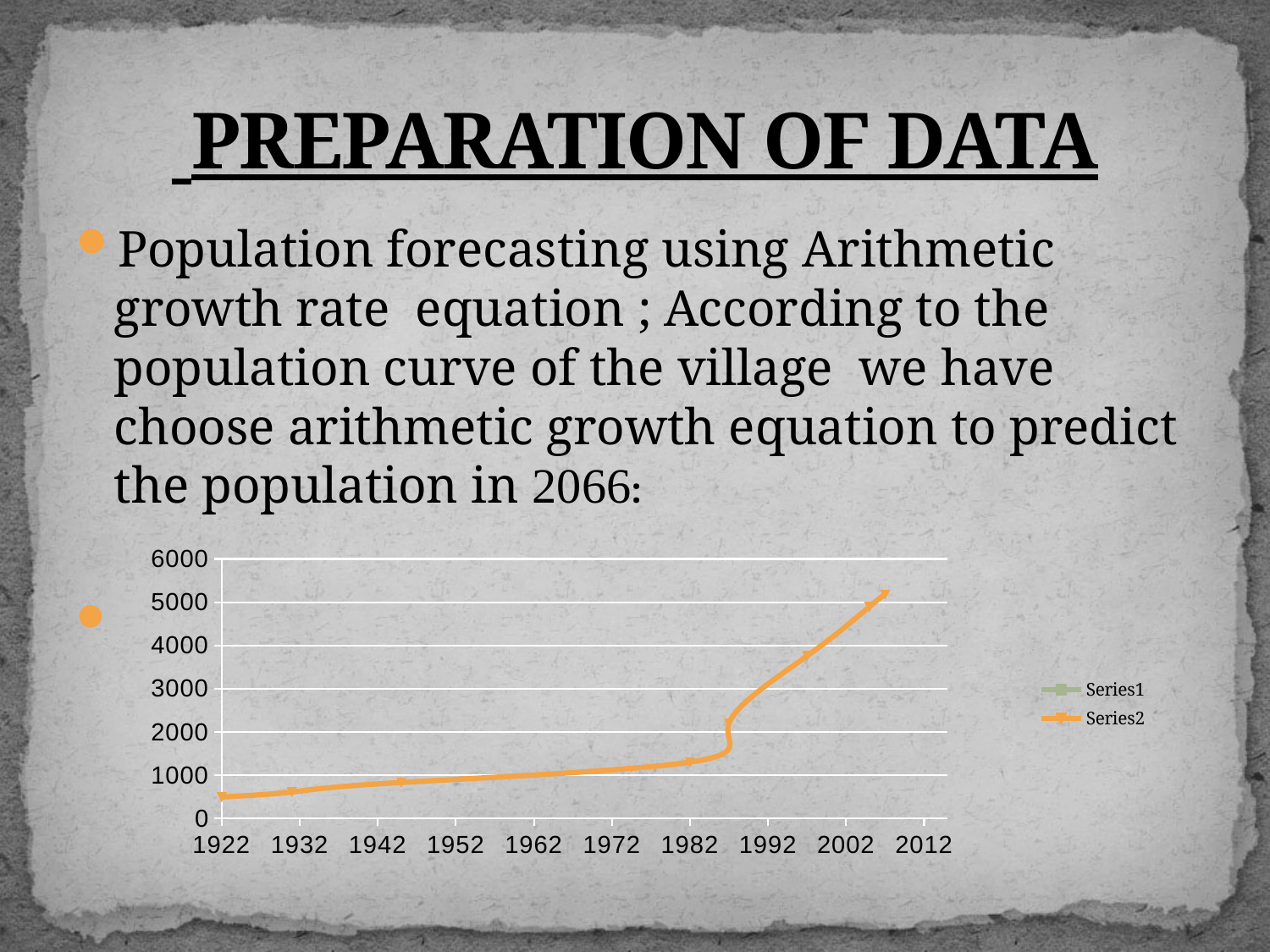

# PREPARATION OF DATA
Population forecasting using Arithmetic growth rate  equation ; According to the population curve of the village  we have choose arithmetic growth equation to predict the population in 2066:

### Chart

| Category |  |  |
|---|---|---|